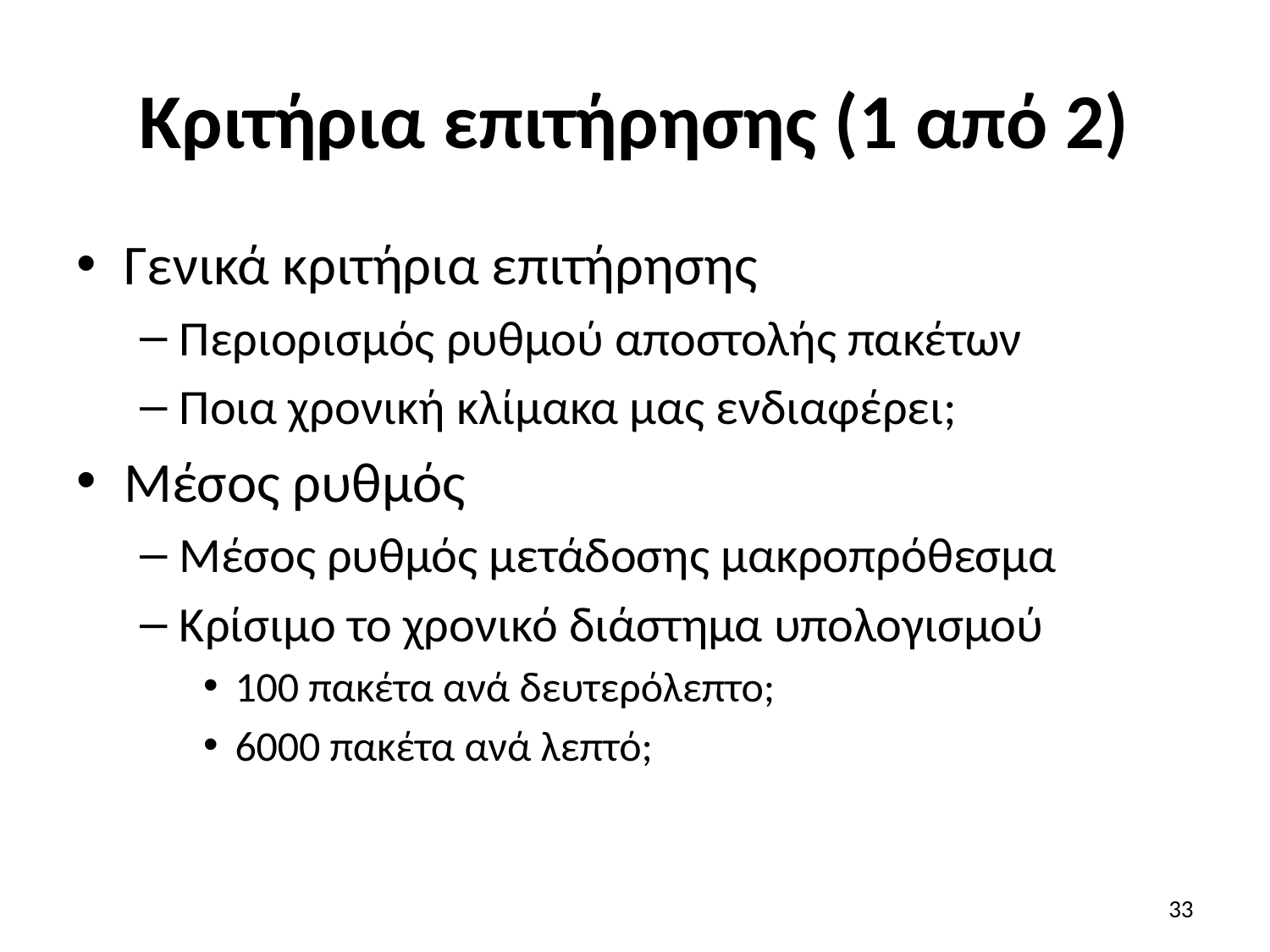

# Κριτήρια επιτήρησης (1 από 2)
Γενικά κριτήρια επιτήρησης
Περιορισμός ρυθμού αποστολής πακέτων
Ποια χρονική κλίμακα μας ενδιαφέρει;
Μέσος ρυθμός
Μέσος ρυθμός μετάδοσης μακροπρόθεσμα
Κρίσιμο το χρονικό διάστημα υπολογισμού
100 πακέτα ανά δευτερόλεπτο;
6000 πακέτα ανά λεπτό;
33